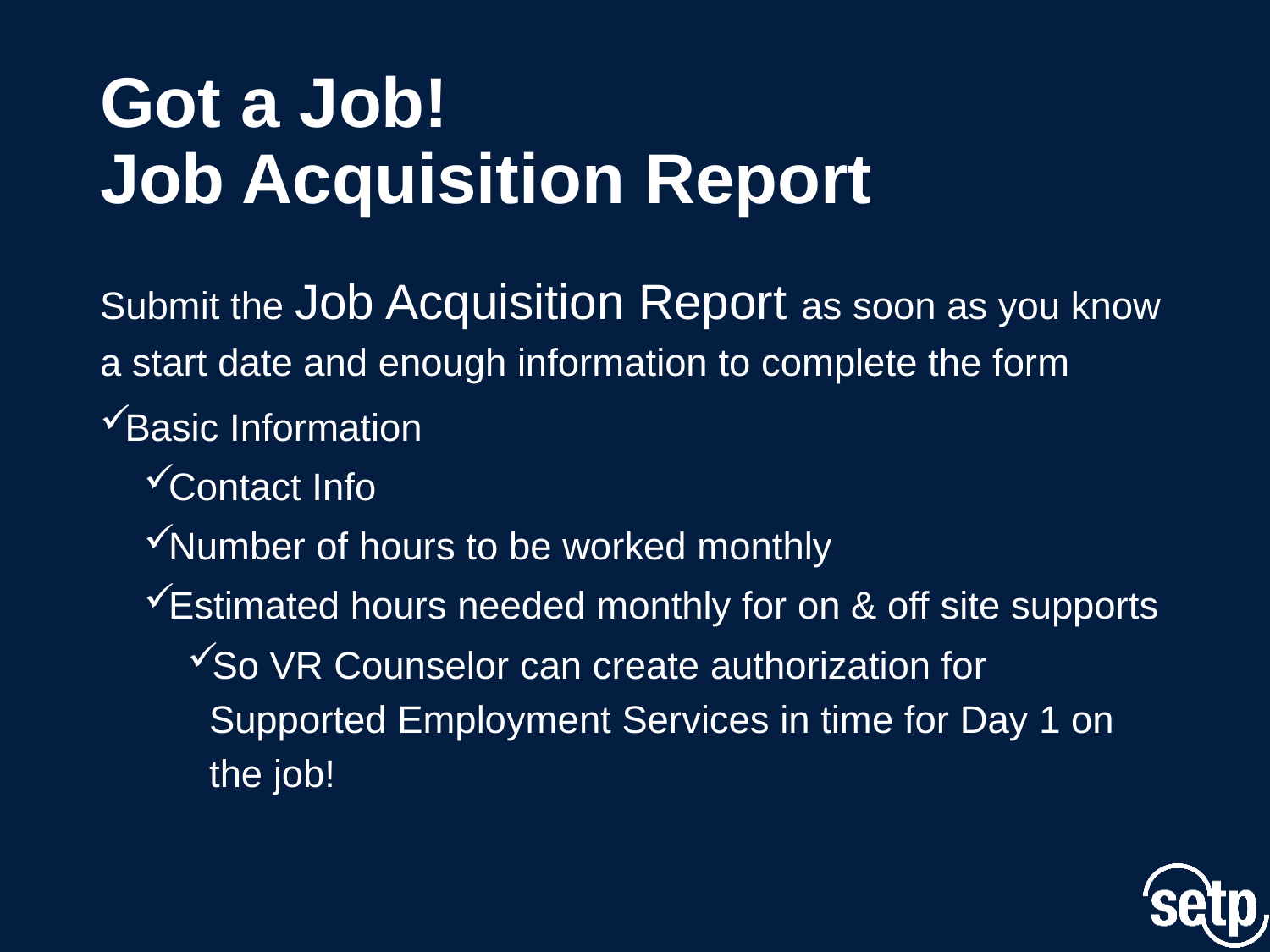

# Got a Job! Job Acquisition Report
Submit the Job Acquisition Report as soon as you know a start date and enough information to complete the form
Basic Information
Contact Info
Number of hours to be worked monthly
Estimated hours needed monthly for on & off site supports
So VR Counselor can create authorization for Supported Employment Services in time for Day 1 on the job!